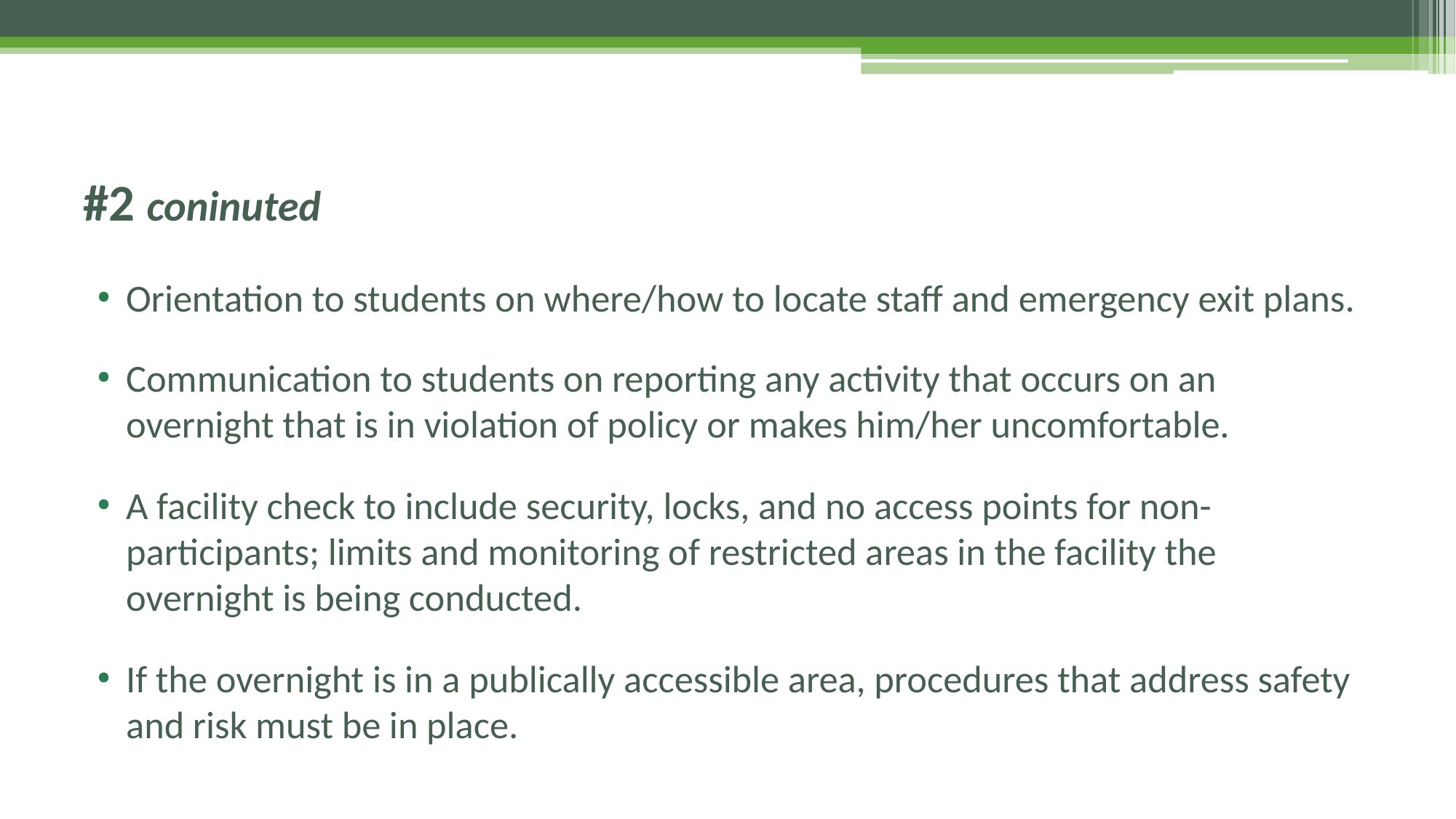

# #2 coninuted
Orientation to students on where/how to locate staff and emergency exit plans.

Communication to students on reporting any activity that occurs on an overnight that is in violation of policy or makes him/her uncomfortable.

A facility check to include security, locks, and no access points for non-participants; limits and monitoring of restricted areas in the facility the overnight is being conducted.

If the overnight is in a publically accessible area, procedures that address safety and risk must be in place.